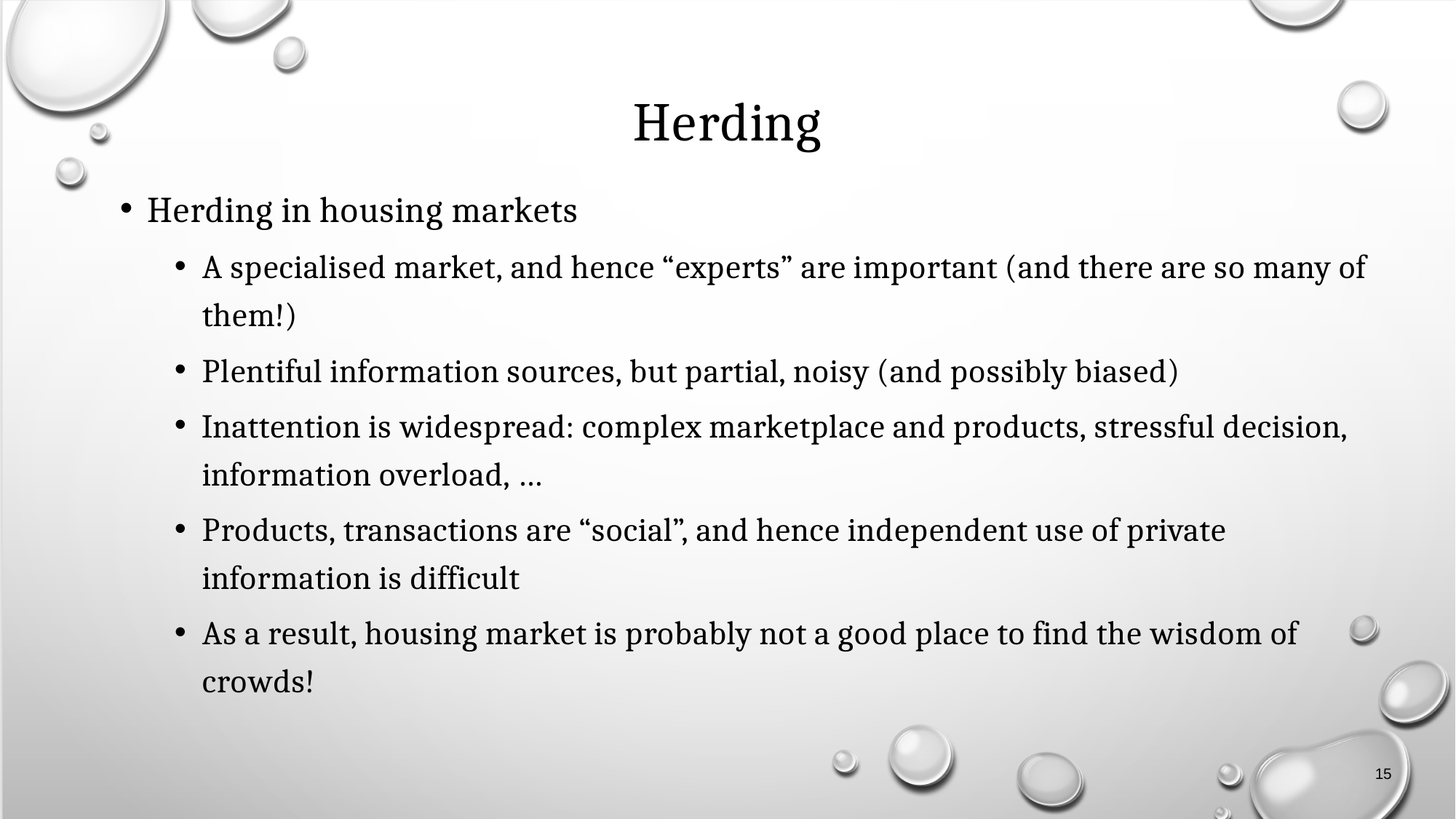

# Herding
Herding in housing markets
A specialised market, and hence “experts” are important (and there are so many of them!)
Plentiful information sources, but partial, noisy (and possibly biased)
Inattention is widespread: complex marketplace and products, stressful decision, information overload, …
Products, transactions are “social”, and hence independent use of private information is difficult
As a result, housing market is probably not a good place to find the wisdom of  crowds!

15